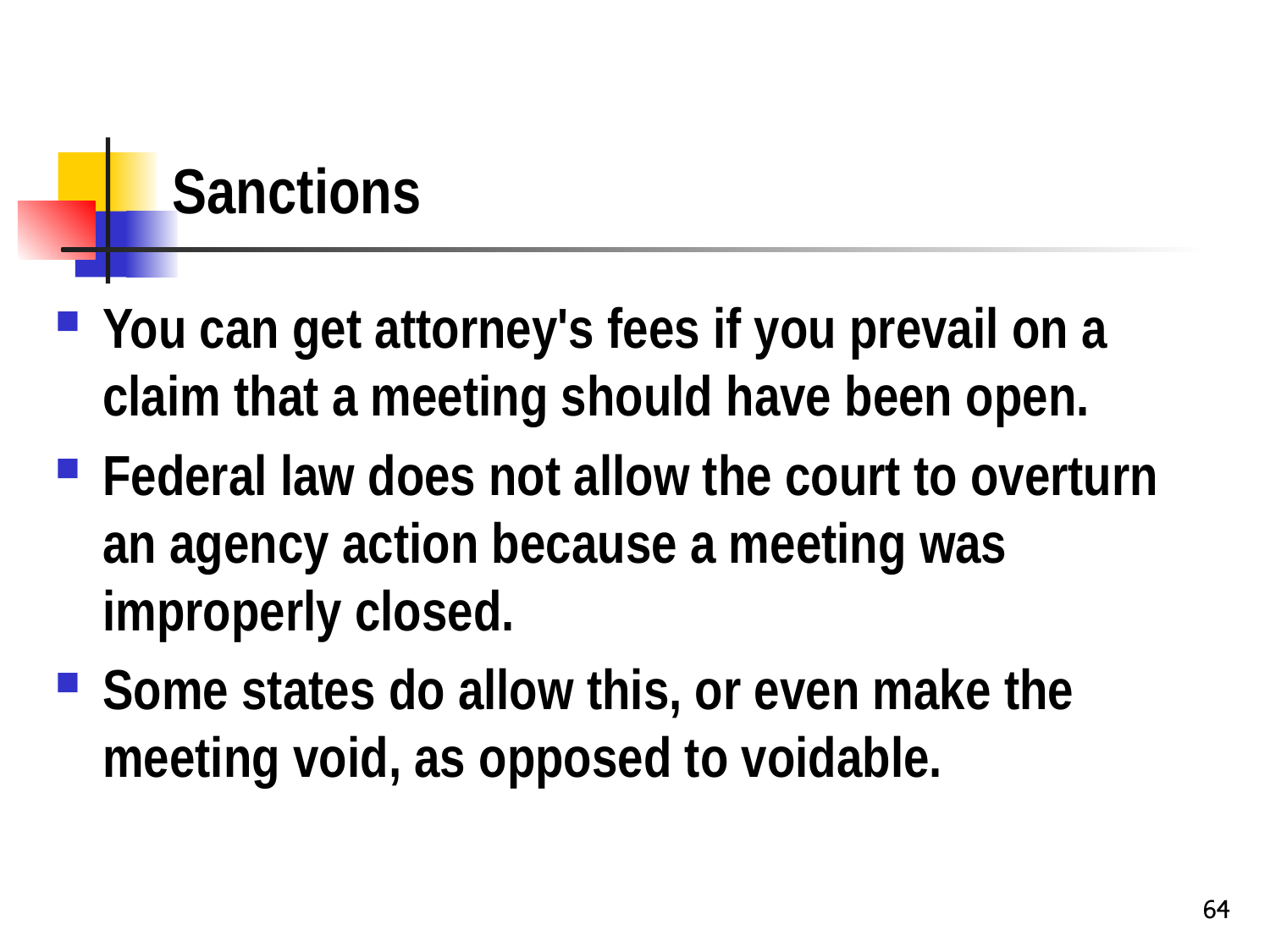

# Sanctions
You can get attorney's fees if you prevail on a claim that a meeting should have been open.
Federal law does not allow the court to overturn an agency action because a meeting was improperly closed.
Some states do allow this, or even make the meeting void, as opposed to voidable.

64